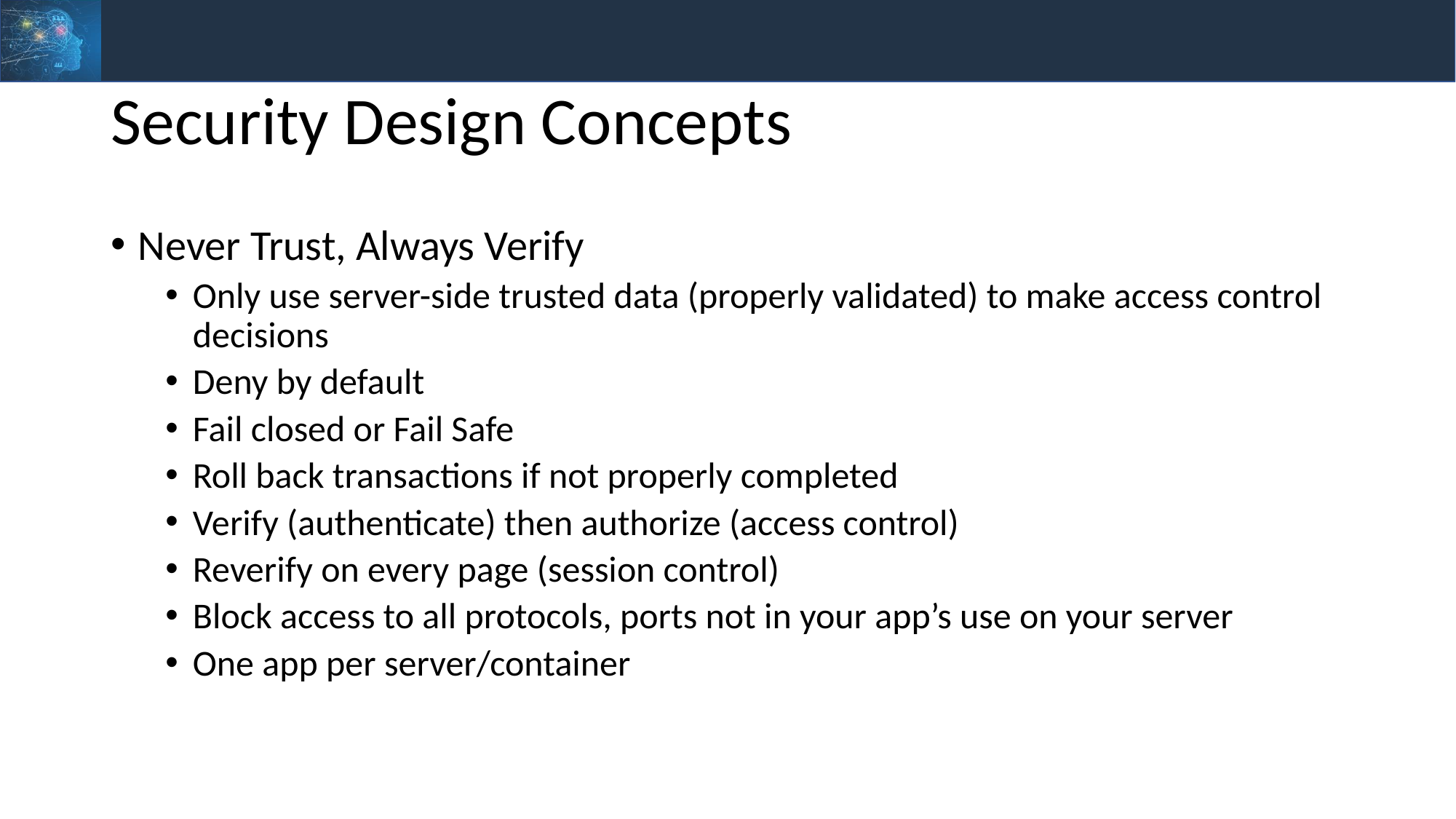

# Security Design Concepts
Never Trust, Always Verify
Only use server-side trusted data (properly validated) to make access control decisions
Deny by default
Fail closed or Fail Safe
Roll back transactions if not properly completed
Verify (authenticate) then authorize (access control)
Reverify on every page (session control)
Block access to all protocols, ports not in your app’s use on your server
One app per server/container